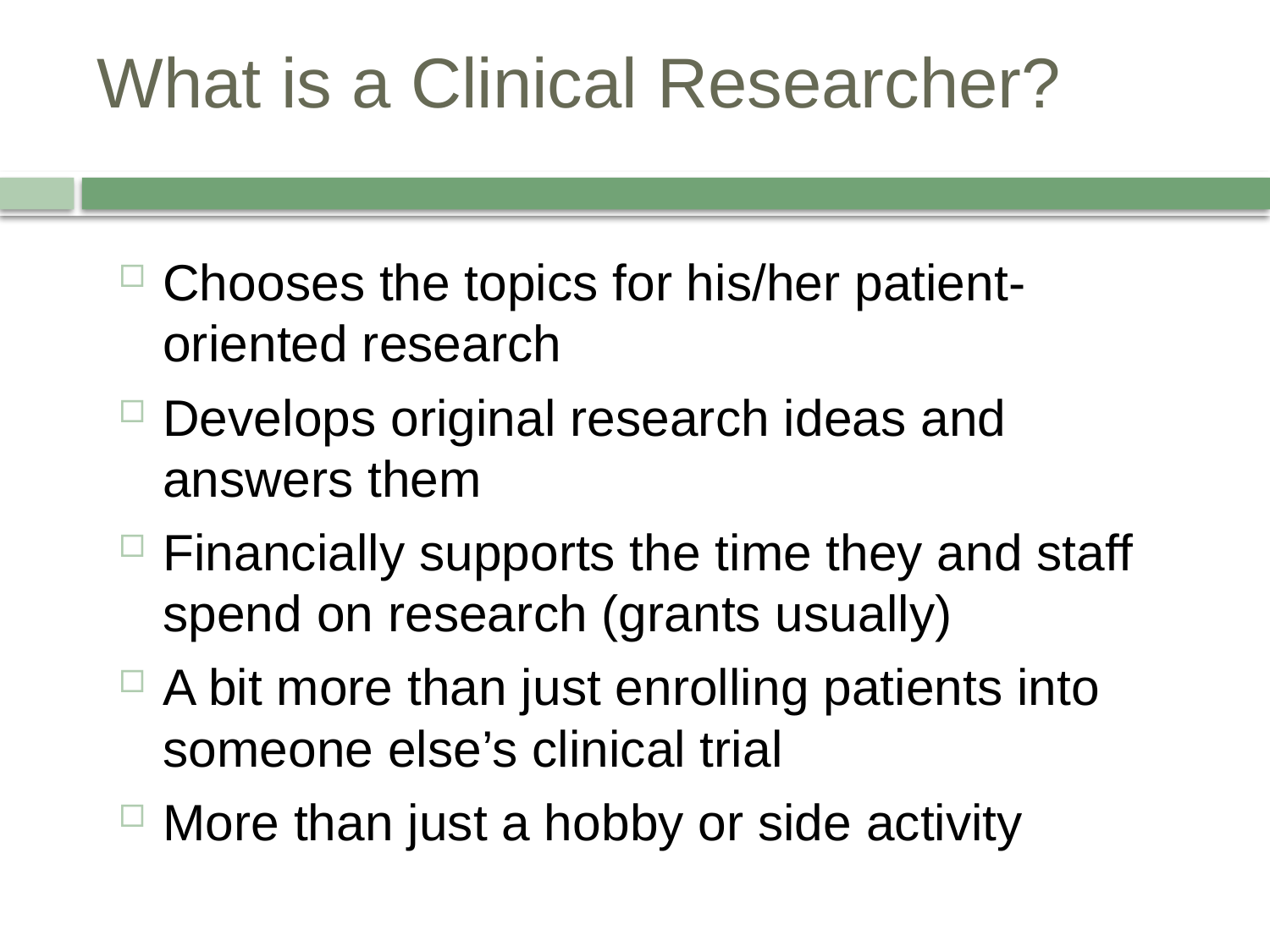

# What is a Clinical Researcher?
Chooses the topics for his/her patient-oriented research
Develops original research ideas and answers them
Financially supports the time they and staff spend on research (grants usually)
A bit more than just enrolling patients into someone else’s clinical trial
More than just a hobby or side activity